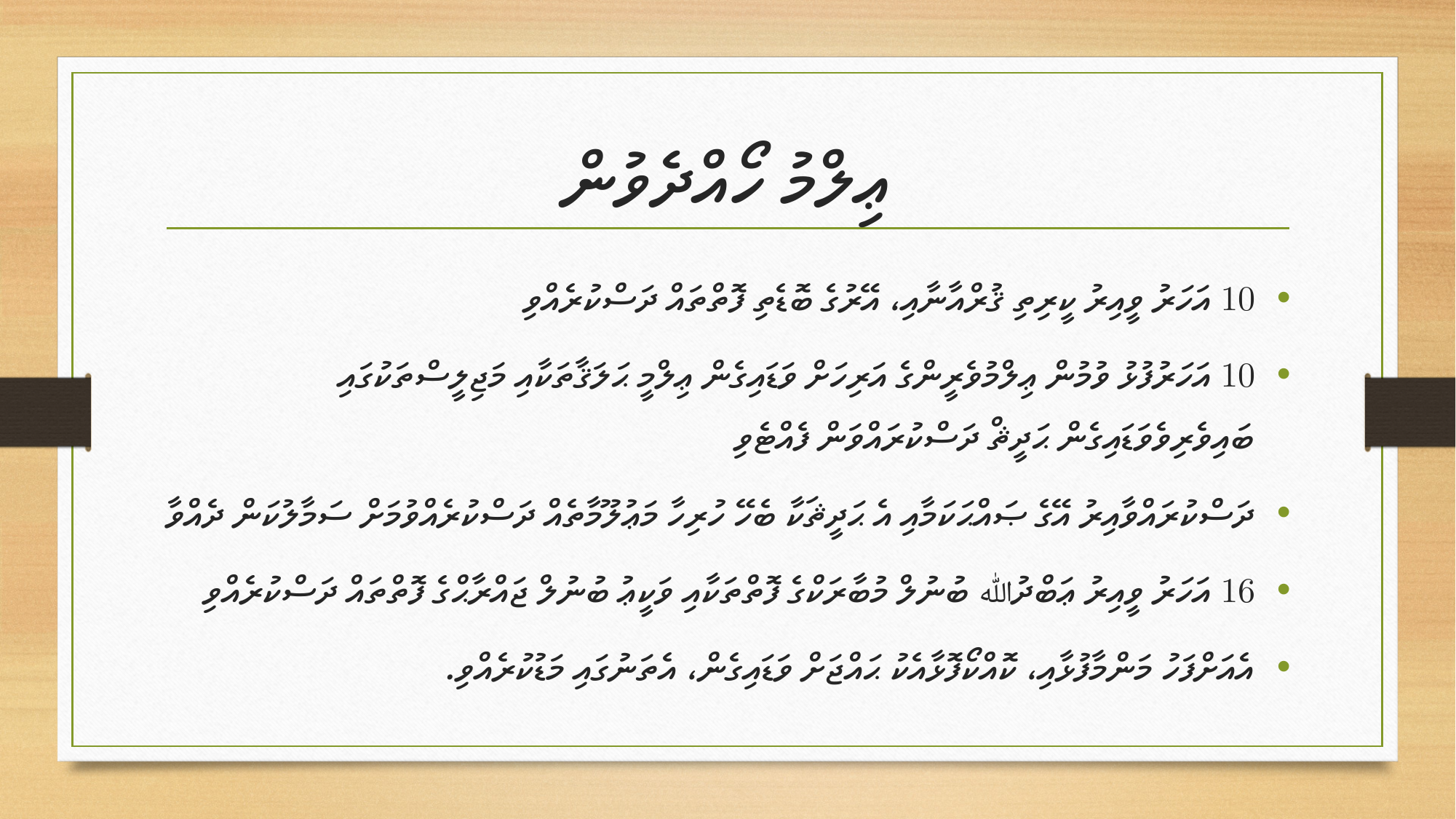

# ޢިލްމު ހޯއްދެވުން
10 އަހަރު ވީއިރު ކީރިތި ޤުރްއާނާއި، އޭރުގެ ބޮޑެތި ފޮތްތައް ދަސްކުރެއްވި
10 އަހަރުފުޅު ވުމުން ޢިލްމުވެރީންގެ އަރިހަށް ވަޑައިގެން ޢިލްމީ ޙަލަޤާތަކާއި މަޖިލީސްތަކުގައި ބައިވެރިވެވަޑައިގެން ޙަދީޘް ދަސްކުރައްވަން ފެއްޓެވި
ދަސްކުރައްވާއިރު އޭގެ ޞައްޙަކަމާއި އެ ޙަދީޘަކާ ބެހޭ ހުރިހާ މަޢުލޫމާތެއް ދަސްކުރެއްވުމަށް ސަމާލުކަން ދެއްވާ
16 އަހަރު ވީއިރު ޢަބްދުﷲ ބުނުލް މުބާރަކްގެ ފޮތްތަކާއި ވަކީޢު ބުނުލް ޖައްރާޙްގެ ފޮތްތައް ދަސްކުރެއްވި
އެއަށްފަހު މަންމާފުޅާއި، ކޮއްކޯފޮޅާއެކު ޙައްޖަށް ވަޑައިގެން، އެތަނުގައި މަޑުކުރެއްވި.